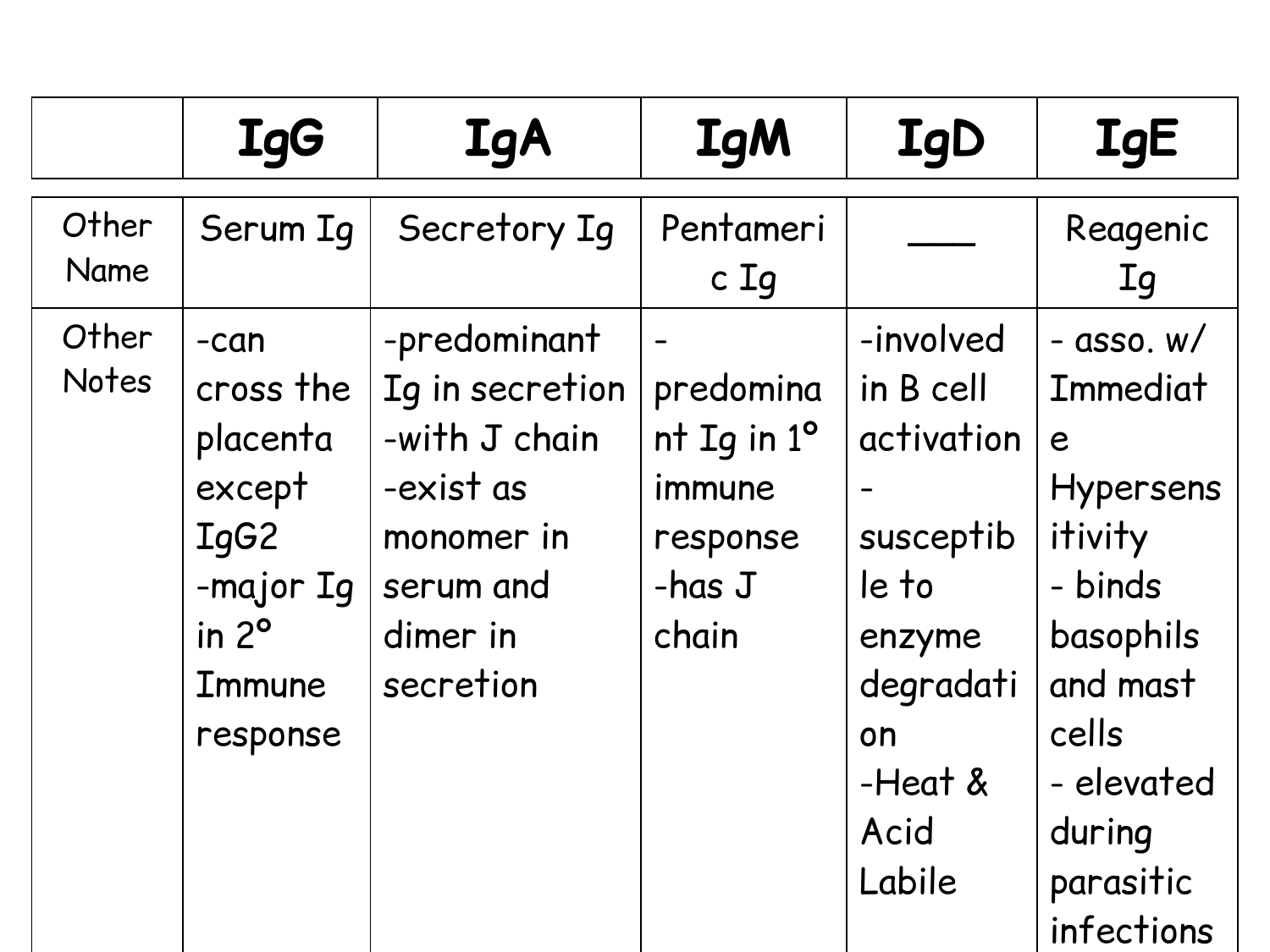

|  | IgG | IgA | IgM | IgD | IgE |
| --- | --- | --- | --- | --- | --- |
| Other Name | Serum Ig | Secretory Ig | Pentameric Ig | \_\_\_ | Reagenic Ig |
| --- | --- | --- | --- | --- | --- |
| Other Notes | -can cross the placenta except IgG2 -major Ig in 2º Immune response | -predominant Ig in secretion -with J chain -exist as monomer in serum and dimer in secretion | -predominant Ig in 1º immune response -has J chain | -involved in B cell activation -susceptible to enzyme degradation -Heat & Acid Labile | - asso. w/ Immediate Hypersensitivity - binds basophils and mast cells - elevated during parasitic infections |